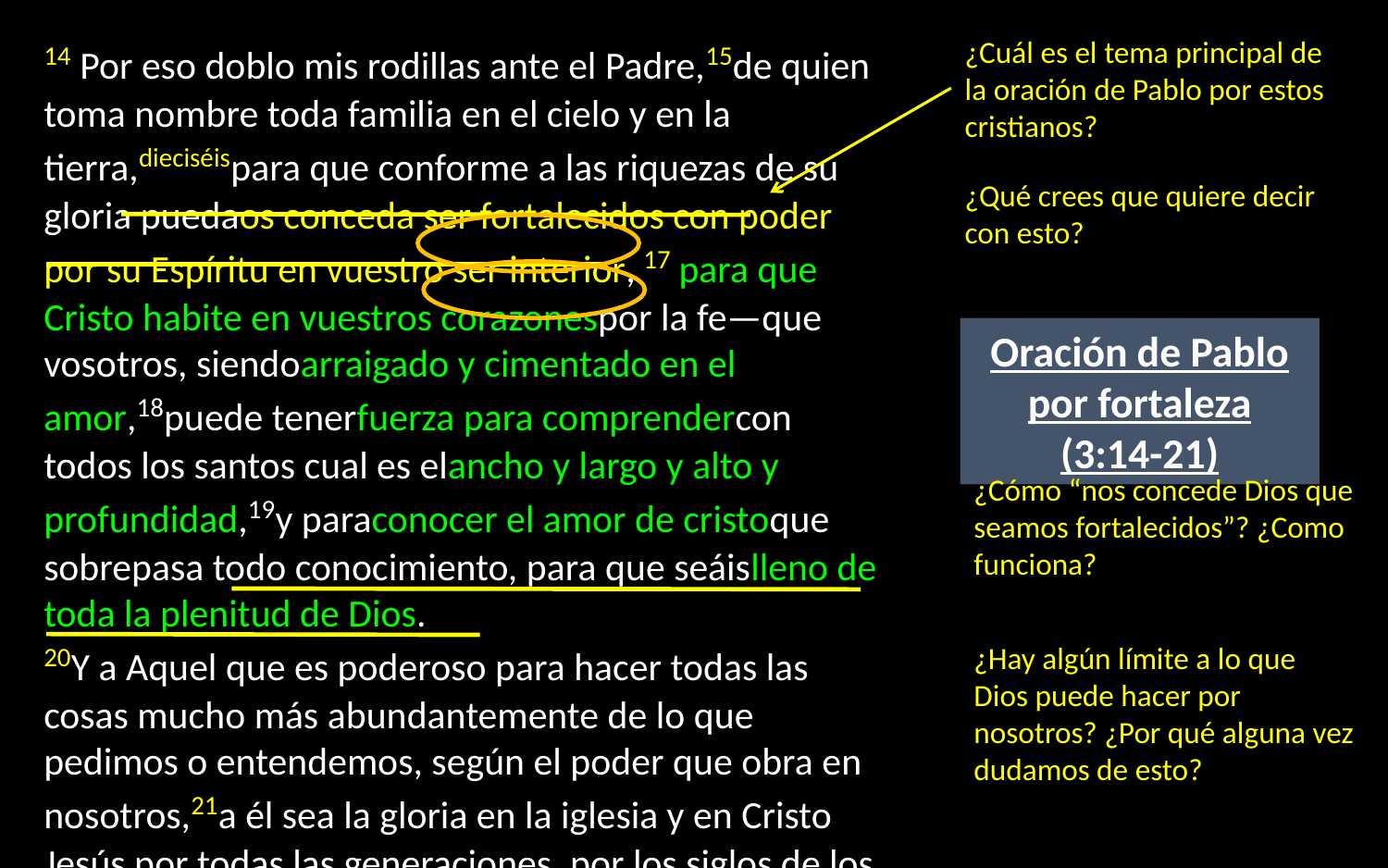

14 Por eso doblo mis rodillas ante el Padre,15de quien toma nombre toda familia en el cielo y en la tierra,dieciséispara que conforme a las riquezas de su gloria puedaos conceda ser fortalecidos con poder por su Espíritu en vuestro ser interior, 17 para que Cristo habite en vuestros corazonespor la fe—que vosotros, siendoarraigado y cimentado en el amor,18puede tenerfuerza para comprendercon todos los santos cual es elancho y largo y alto y profundidad,19y paraconocer el amor de cristoque sobrepasa todo conocimiento, para que seáislleno de toda la plenitud de Dios.
20Y a Aquel que es poderoso para hacer todas las cosas mucho más abundantemente de lo que pedimos o entendemos, según el poder que obra en nosotros,21a él sea la gloria en la iglesia y en Cristo Jesús por todas las generaciones, por los siglos de los siglos. Amén.
¿Cuál es el tema principal de la oración de Pablo por estos cristianos?
¿Qué crees que quiere decir con esto?

Oración de Pablo por fortaleza (3:14-21)
¿Cómo “nos concede Dios que seamos fortalecidos”? ¿Como funciona?
¿Hay algún límite a lo que Dios puede hacer por nosotros? ¿Por qué alguna vez dudamos de esto?